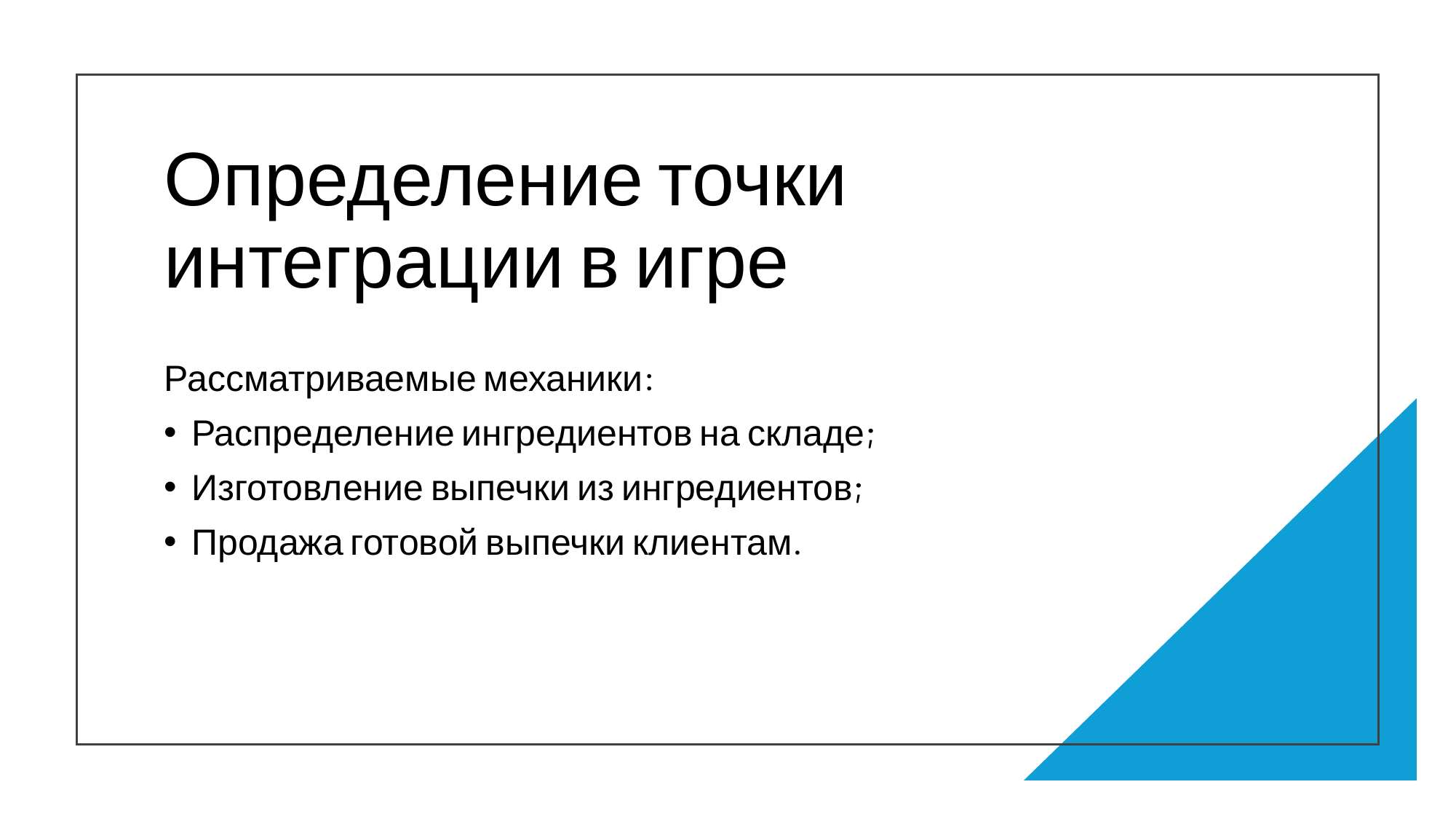

# Определение точки интеграции в игре
Рассматриваемые механики:
Распределение ингредиентов на складе;
Изготовление выпечки из ингредиентов;
Продажа готовой выпечки клиентам.